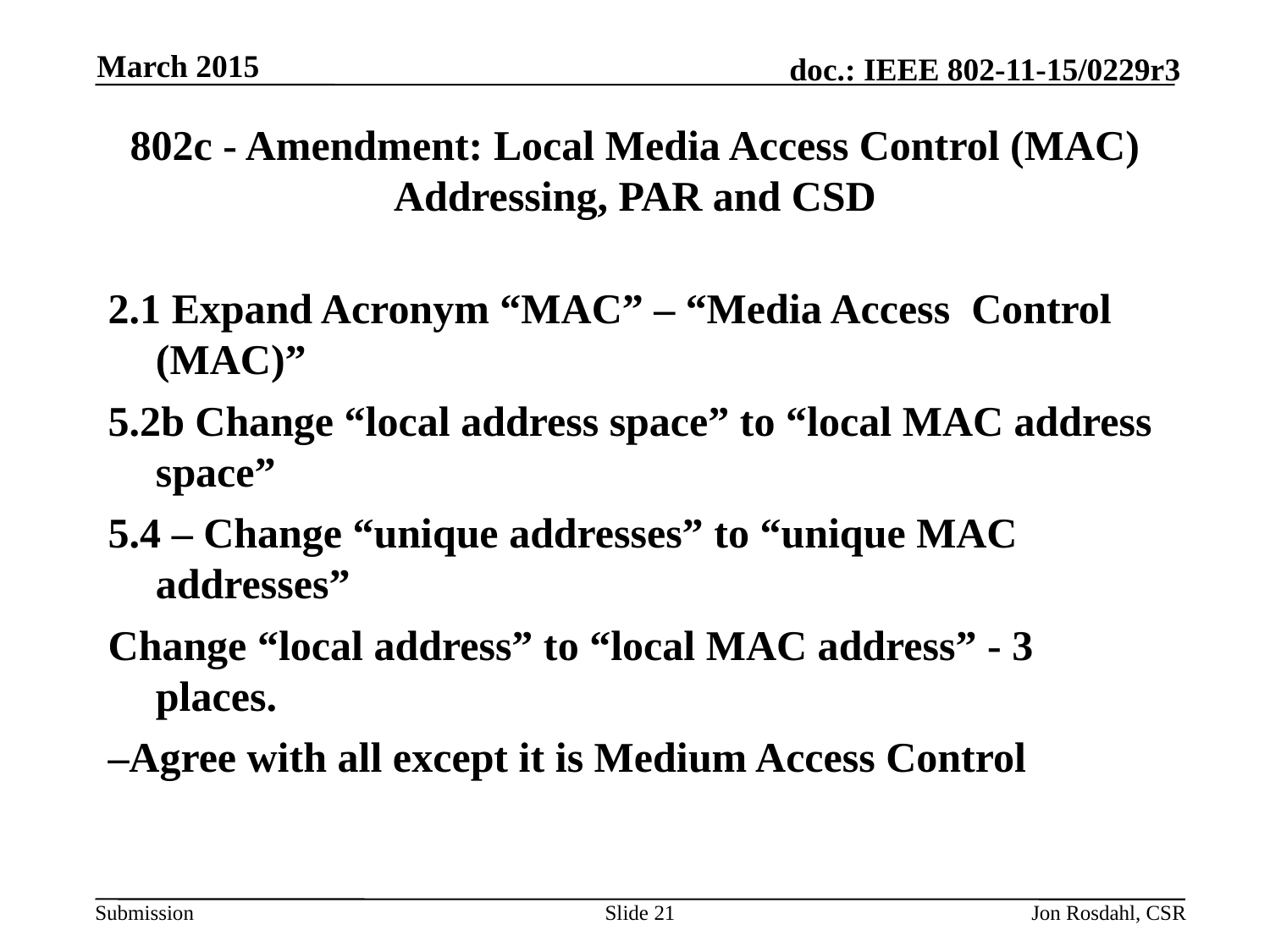

March 2015
# 802c - Amendment: Local Media Access Control (MAC) Addressing, PAR and CSD
2.1 Expand Acronym “MAC” – “Media Access  Control (MAC)”
5.2b Change “local address space” to “local MAC address space”
5.4 – Change “unique addresses” to “unique MAC addresses”
Change “local address” to “local MAC address” - 3 places.
–Agree with all except it is Medium Access Control

Slide 21
Jon Rosdahl, CSR